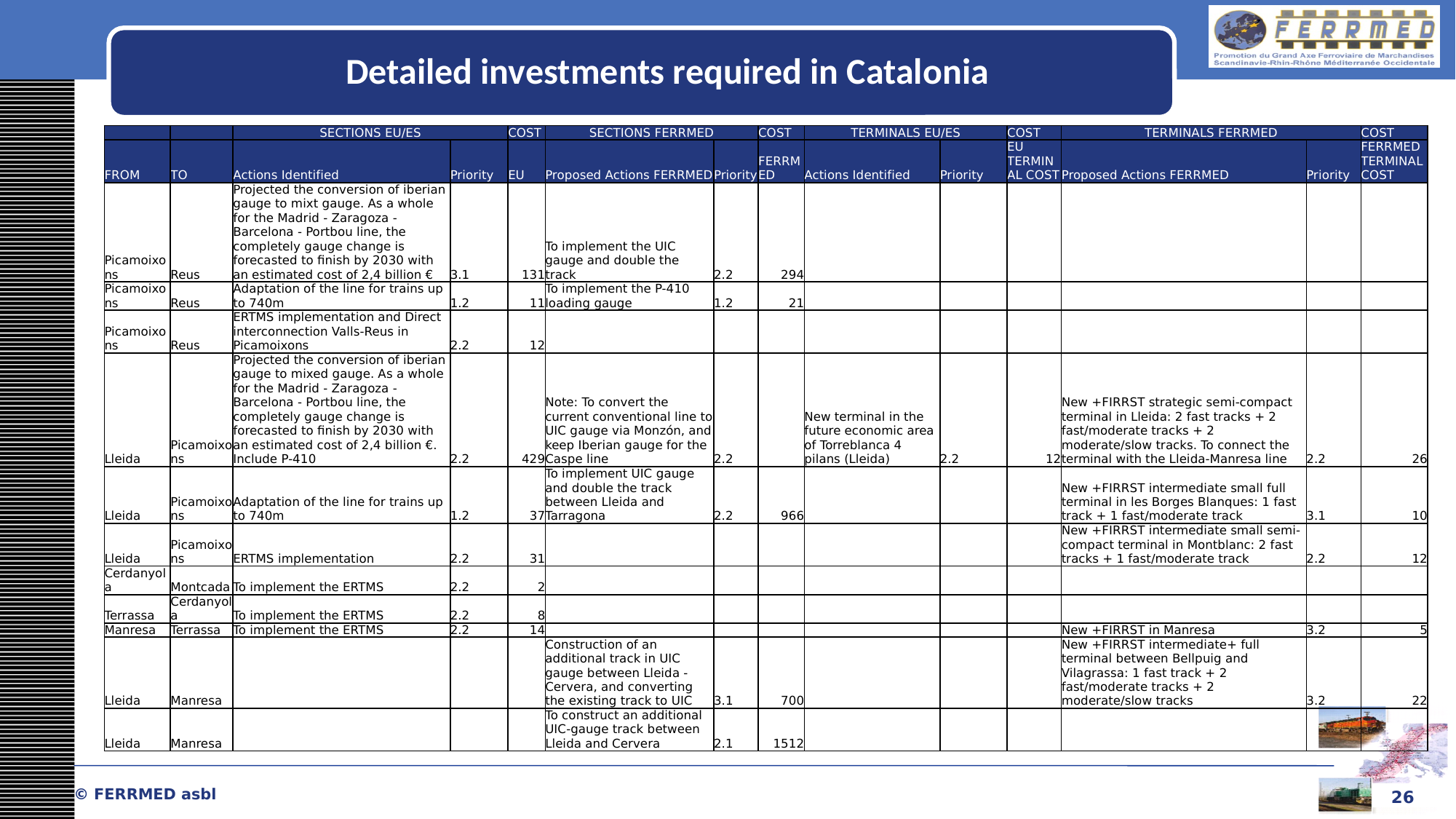

Detailed investments required in Catalonia
|  |  | SECTIONS EU/ES |  | COST | SECTIONS FERRMED |  | COST | TERMINALS EU/ES |  | COST | TERMINALS FERRMED |  | COST |
| --- | --- | --- | --- | --- | --- | --- | --- | --- | --- | --- | --- | --- | --- |
| FROM | TO | Actions Identified | Priority | EU | Proposed Actions FERRMED | Priority | FERRMED | Actions Identified | Priority | EU TERMINAL COST | Proposed Actions FERRMED | Priority | FERRMED TERMINAL COST |
| Picamoixons | Reus | Projected the conversion of iberian gauge to mixt gauge. As a whole for the Madrid - Zaragoza - Barcelona - Portbou line, the completely gauge change is forecasted to finish by 2030 with an estimated cost of 2,4 billion € | 3.1 | 131 | To implement the UIC gauge and double the track | 2.2 | 294 |  |  |  |  |  |  |
| Picamoixons | Reus | Adaptation of the line for trains up to 740m | 1.2 | 11 | To implement the P-410 loading gauge | 1.2 | 21 |  |  |  |  |  |  |
| Picamoixons | Reus | ERTMS implementation and Direct interconnection Valls-Reus in Picamoixons | 2.2 | 12 |  |  |  |  |  |  |  |  |  |
| Lleida | Picamoixons | Projected the conversion of iberian gauge to mixed gauge. As a whole for the Madrid - Zaragoza - Barcelona - Portbou line, the completely gauge change is forecasted to finish by 2030 with an estimated cost of 2,4 billion €. Include P-410 | 2.2 | 429 | Note: To convert the current conventional line to UIC gauge via Monzón, and keep Iberian gauge for the Caspe line | 2.2 |  | New terminal in the future economic area of Torreblanca 4 pilans (Lleida) | 2.2 | 12 | New +FIRRST strategic semi-compact terminal in Lleida: 2 fast tracks + 2 fast/moderate tracks + 2 moderate/slow tracks. To connect the terminal with the Lleida-Manresa line | 2.2 | 26 |
| Lleida | Picamoixons | Adaptation of the line for trains up to 740m | 1.2 | 37 | To implement UIC gauge and double the track between Lleida and Tarragona | 2.2 | 966 |  |  |  | New +FIRRST intermediate small full terminal in les Borges Blanques: 1 fast track + 1 fast/moderate track | 3.1 | 10 |
| Lleida | Picamoixons | ERTMS implementation | 2.2 | 31 |  |  |  |  |  |  | New +FIRRST intermediate small semi-compact terminal in Montblanc: 2 fast tracks + 1 fast/moderate track | 2.2 | 12 |
| Cerdanyola | Montcada | To implement the ERTMS | 2.2 | 2 |  |  |  |  |  |  |  |  |  |
| Terrassa | Cerdanyola | To implement the ERTMS | 2.2 | 8 |  |  |  |  |  |  |  |  |  |
| Manresa | Terrassa | To implement the ERTMS | 2.2 | 14 |  |  |  |  |  |  | New +FIRRST in Manresa | 3.2 | 5 |
| Lleida | Manresa |  |  |  | Construction of an additional track in UIC gauge between Lleida - Cervera, and converting the existing track to UIC | 3.1 | 700 |  |  |  | New +FIRRST intermediate+ full terminal between Bellpuig and Vilagrassa: 1 fast track + 2 fast/moderate tracks + 2 moderate/slow tracks | 3.2 | 22 |
| Lleida | Manresa |  |  |  | To construct an additional UIC-gauge track between Lleida and Cervera | 2.1 | 1512 |  |  |  |  |  |  |